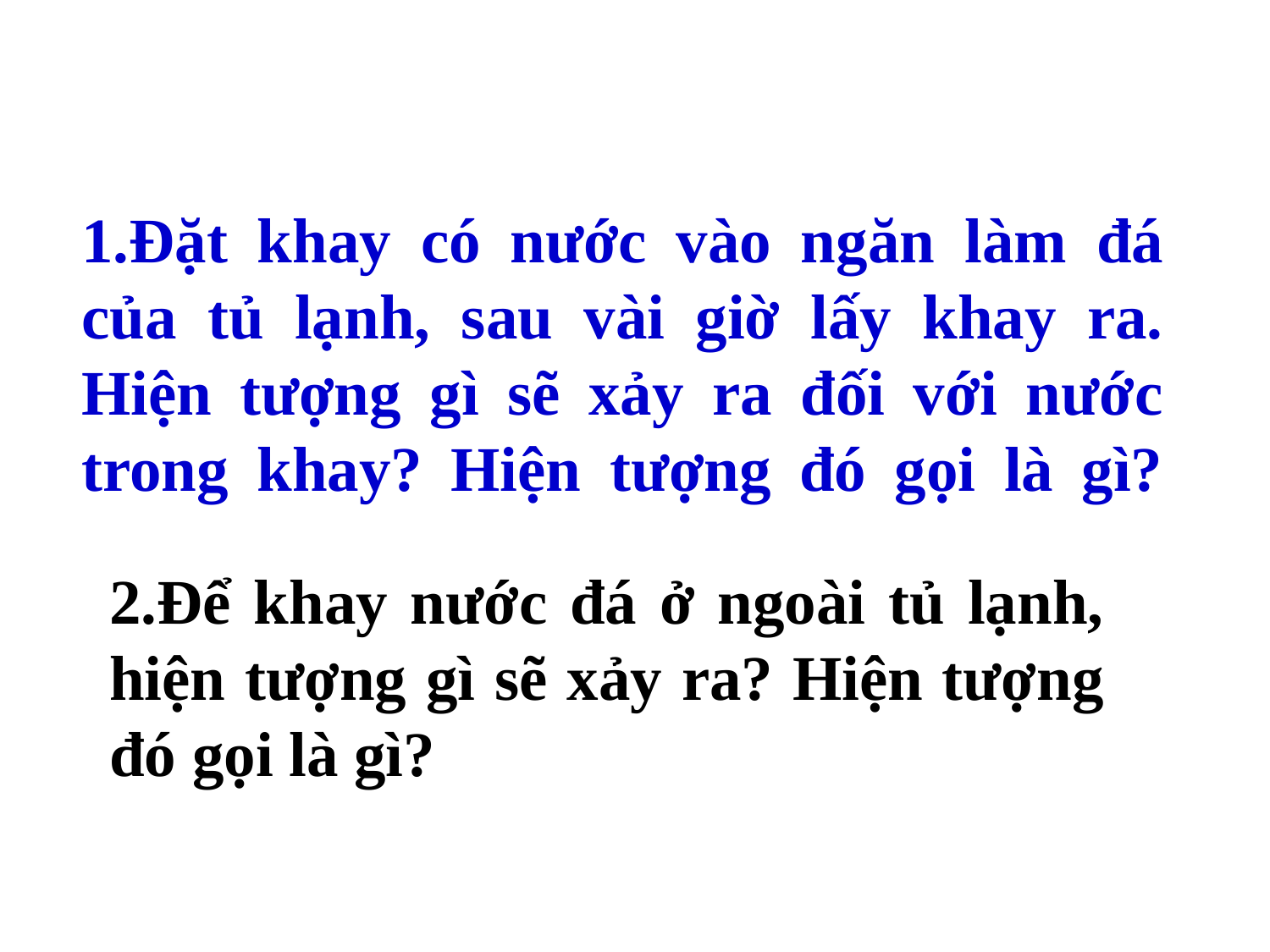

1.Đặt khay có nước vào ngăn làm đá của tủ lạnh, sau vài giờ lấy khay ra. Hiện tượng gì sẽ xảy ra đối với nước trong khay? Hiện tượng đó gọi là gì?

2.Để khay nước đá ở ngoài tủ lạnh, hiện tượng gì sẽ xảy ra? Hiện tượng đó gọi là gì?